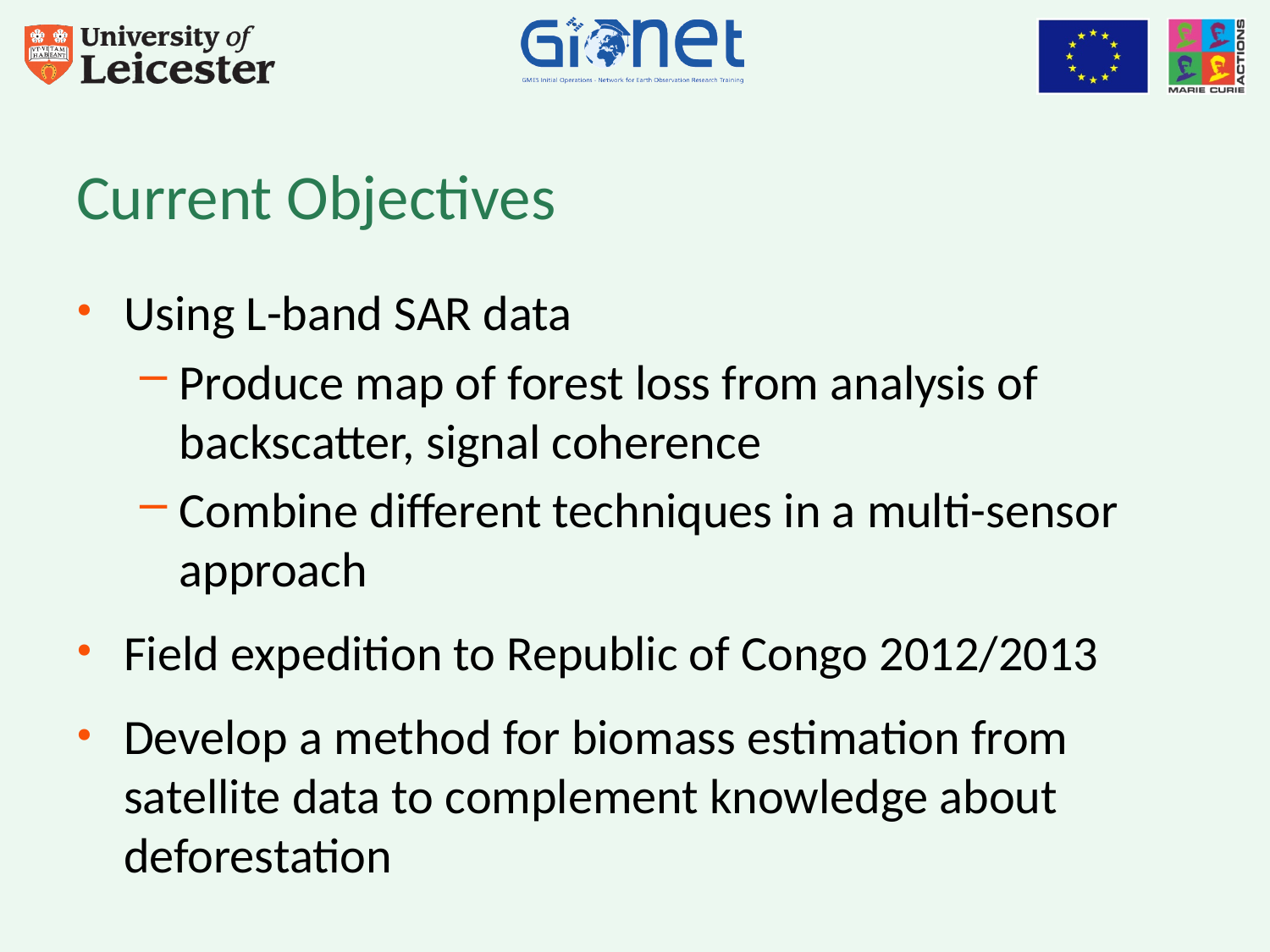

# Current Objectives
Using L-band SAR data
Produce map of forest loss from analysis of backscatter, signal coherence
Combine different techniques in a multi-sensor approach
Field expedition to Republic of Congo 2012/2013
Develop a method for biomass estimation from satellite data to complement knowledge about deforestation